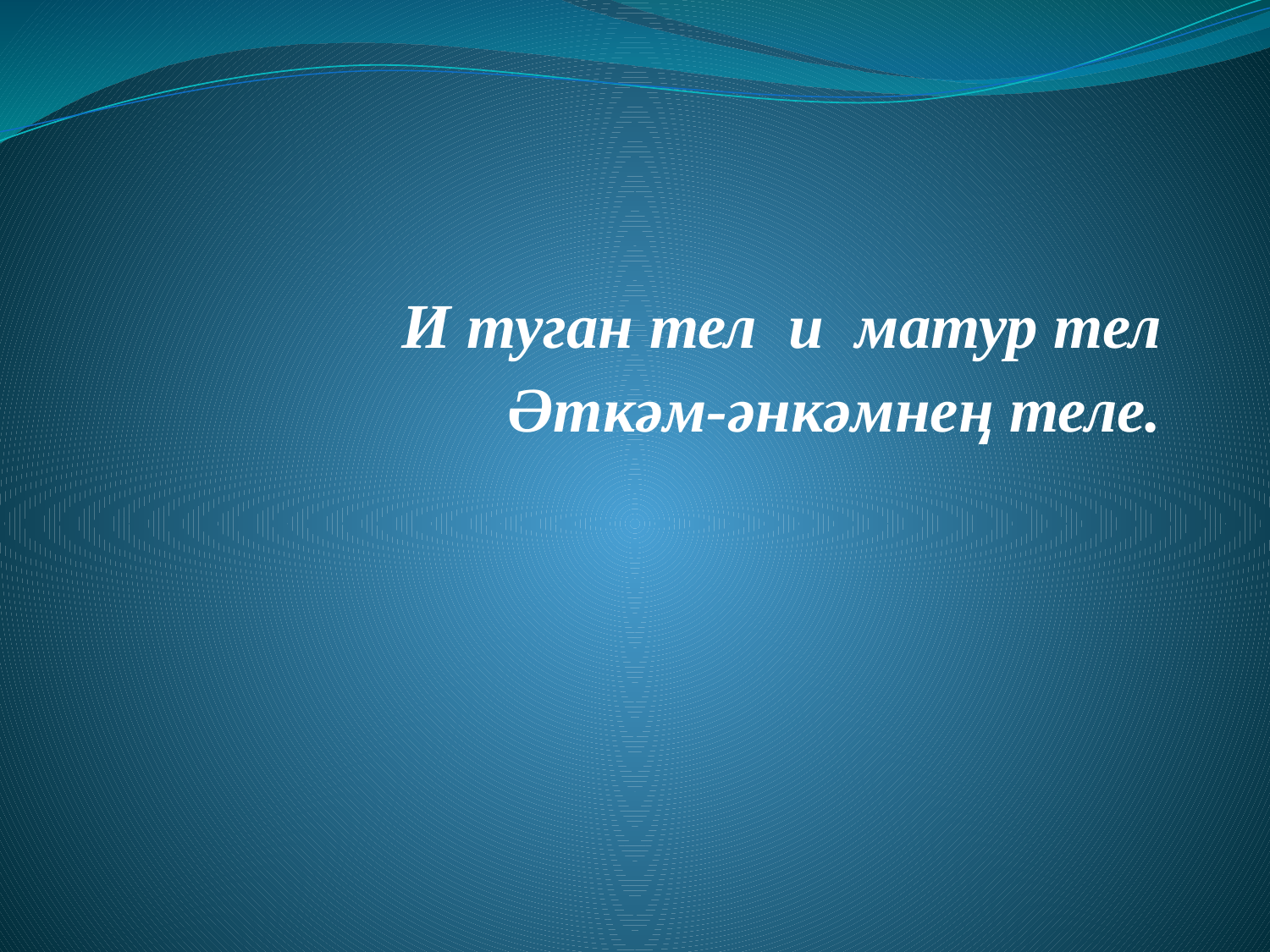

# И туган тел  и  матур тел Әткәм-әнкәмнең теле.